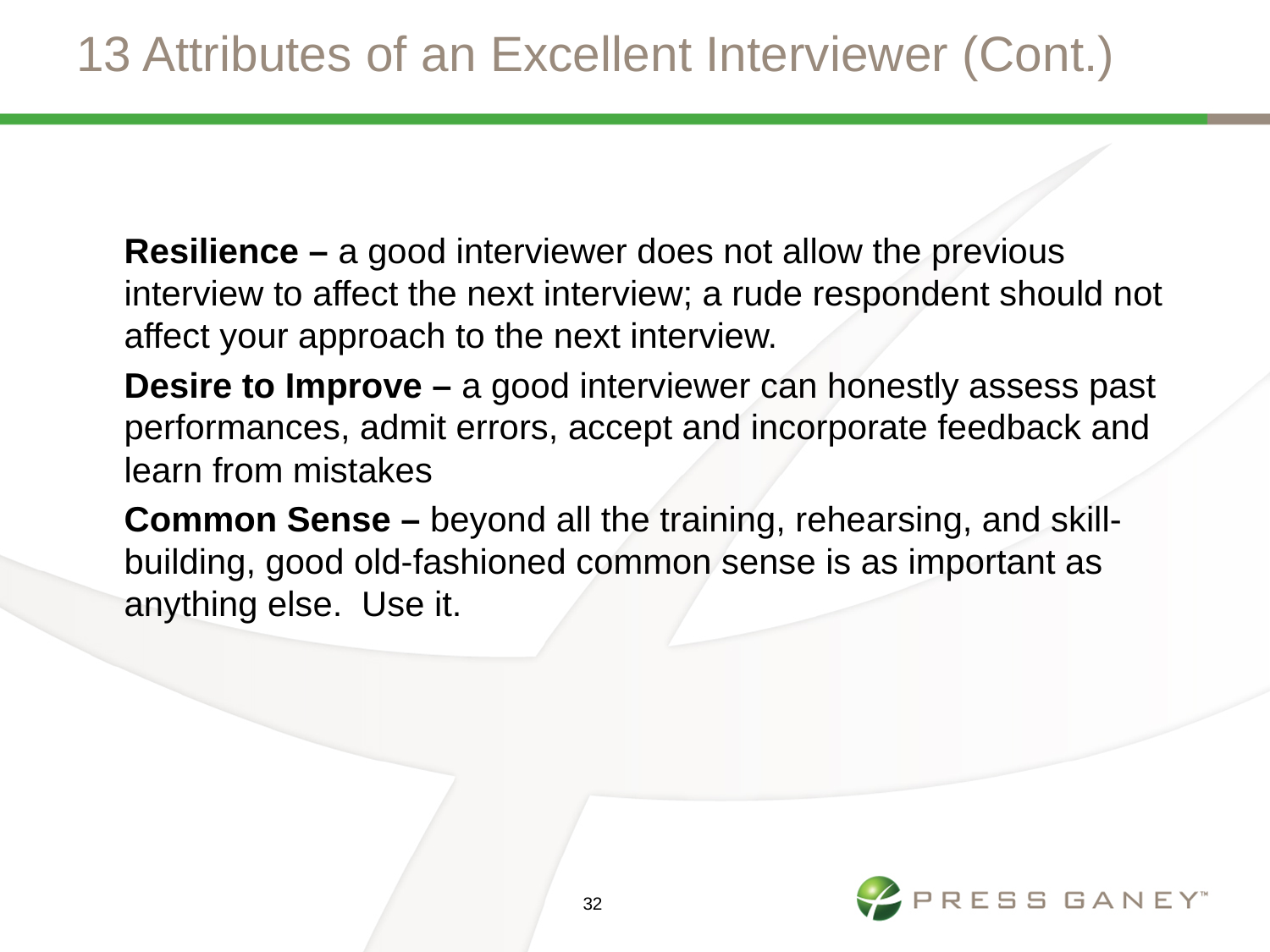

# 13 Attributes of an Excellent Interviewer (Cont.)
Resilience – a good interviewer does not allow the previous interview to affect the next interview; a rude respondent should not affect your approach to the next interview.
Desire to Improve – a good interviewer can honestly assess past performances, admit errors, accept and incorporate feedback and learn from mistakes
Common Sense – beyond all the training, rehearsing, and skill-building, good old-fashioned common sense is as important as anything else.  Use it.